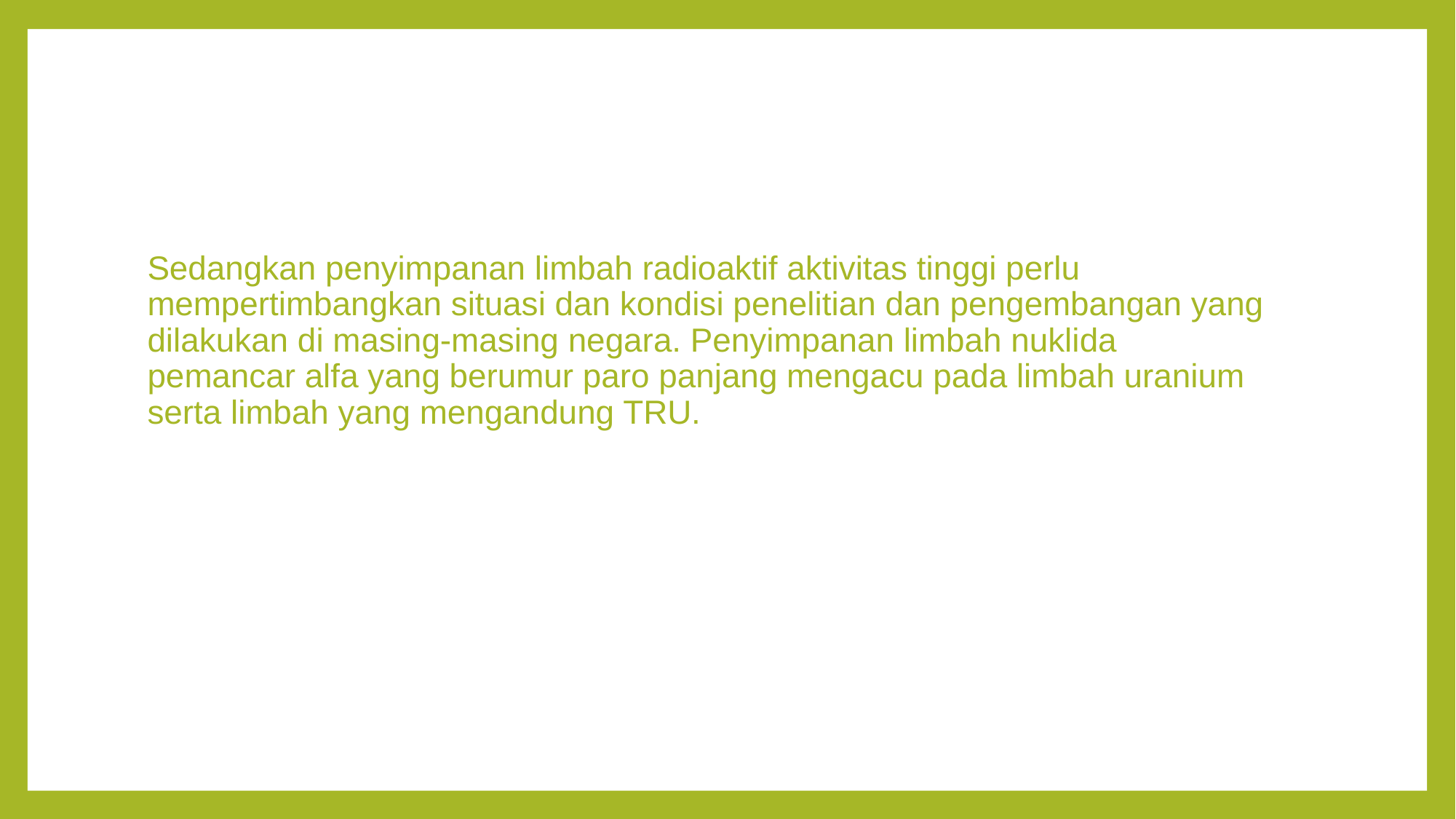

#
Sedangkan penyimpanan limbah radioaktif aktivitas tinggi perlu mempertimbangkan situasi dan kondisi penelitian dan pengembangan yang dilakukan di masing-masing negara. Penyimpanan limbah nuklida pemancar alfa yang berumur paro panjang mengacu pada limbah uranium serta limbah yang mengandung TRU.